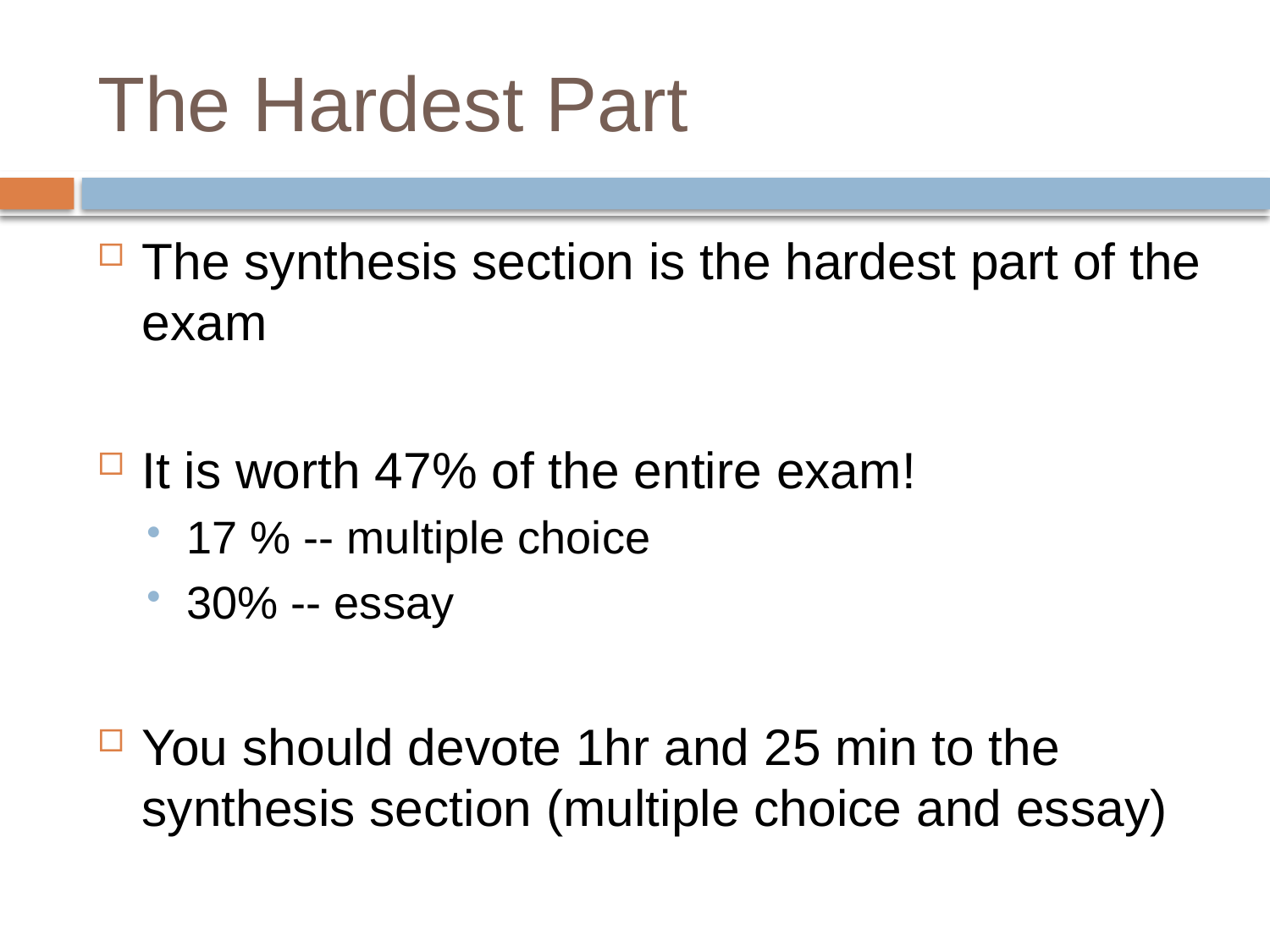

# The Hardest Part
The synthesis section is the hardest part of the exam

It is worth 47% of the entire exam!
17 % -- multiple choice
30% -- essay

You should devote 1hr and 25 min to the synthesis section (multiple choice and essay)